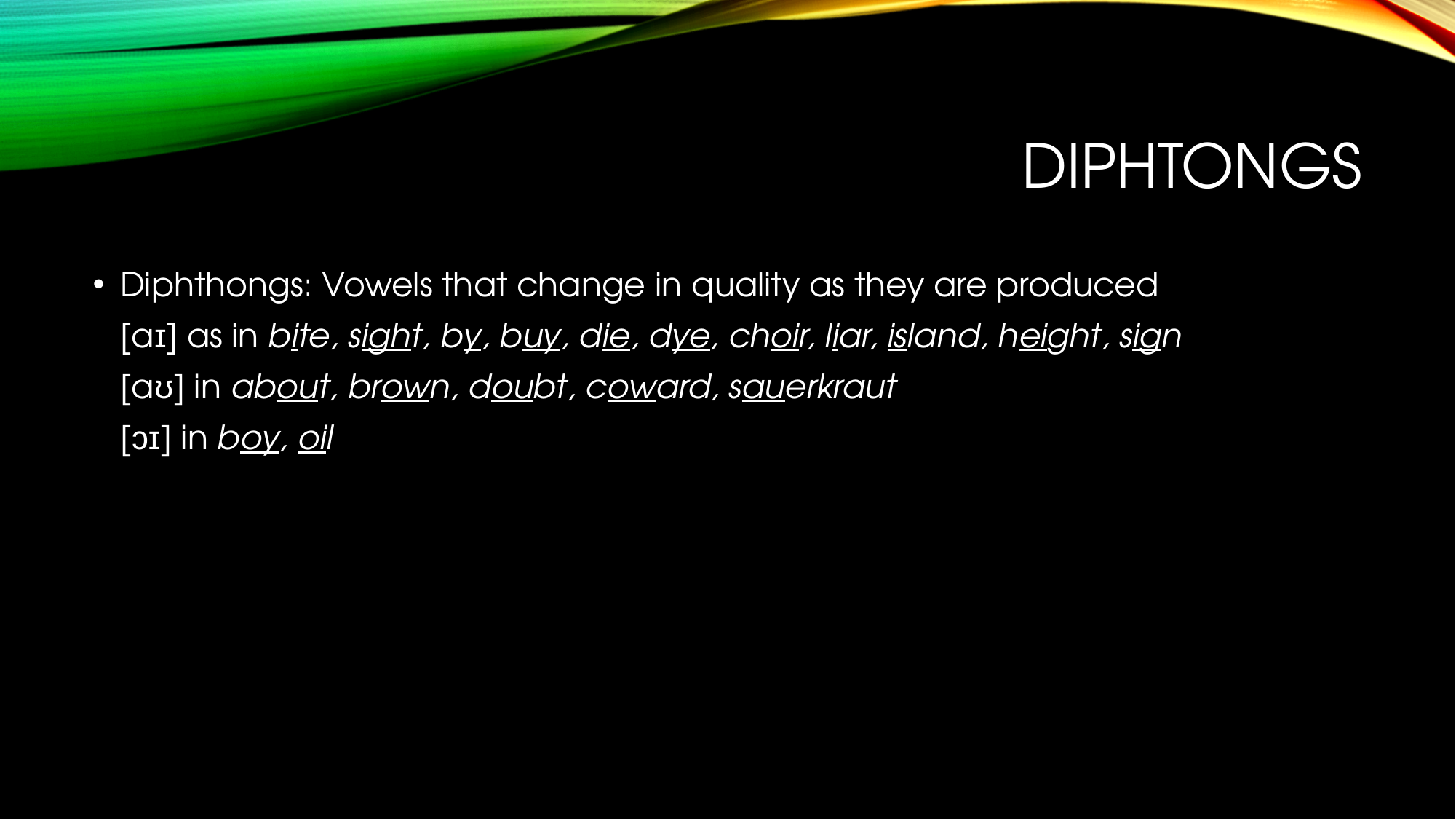

# Diphtongs
Diphthongs: Vowels that change in quality as they are produced
	[aɪ] as in bite, sight, by, buy, die, dye, choir, liar, island, height, sign
	[aʊ] in about, brown, doubt, coward, sauerkraut
	[ɔɪ] in boy, oil